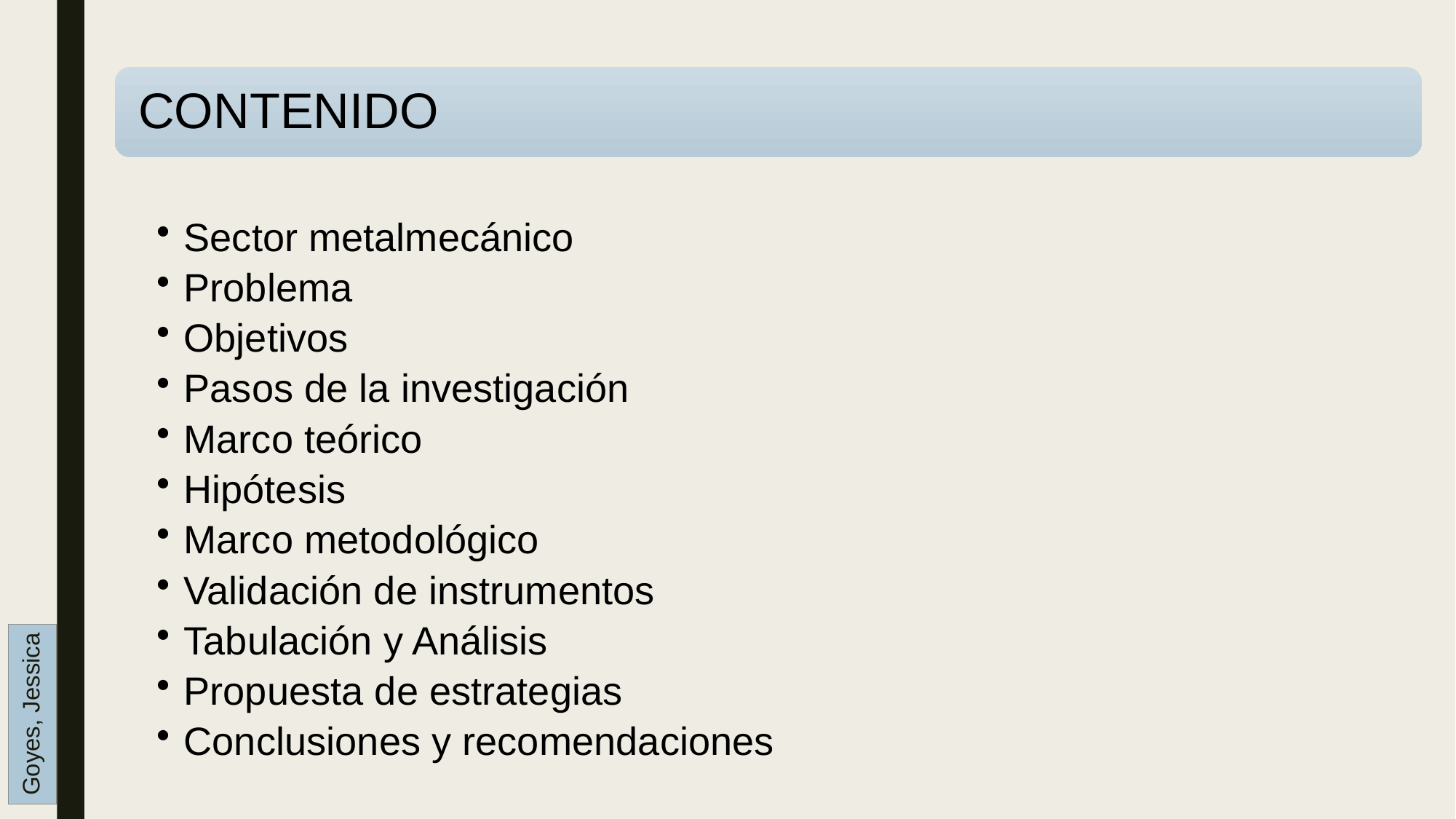

CONTENIDO

Sector metalmecánico
Problema
Objetivos
Pasos de la investigación
Marco teórico
Hipótesis
Marco metodológico
Validación de instrumentos
Tabulación y Análisis
Propuesta de estrategias
Conclusiones y recomendaciones
Goyes, Jessica